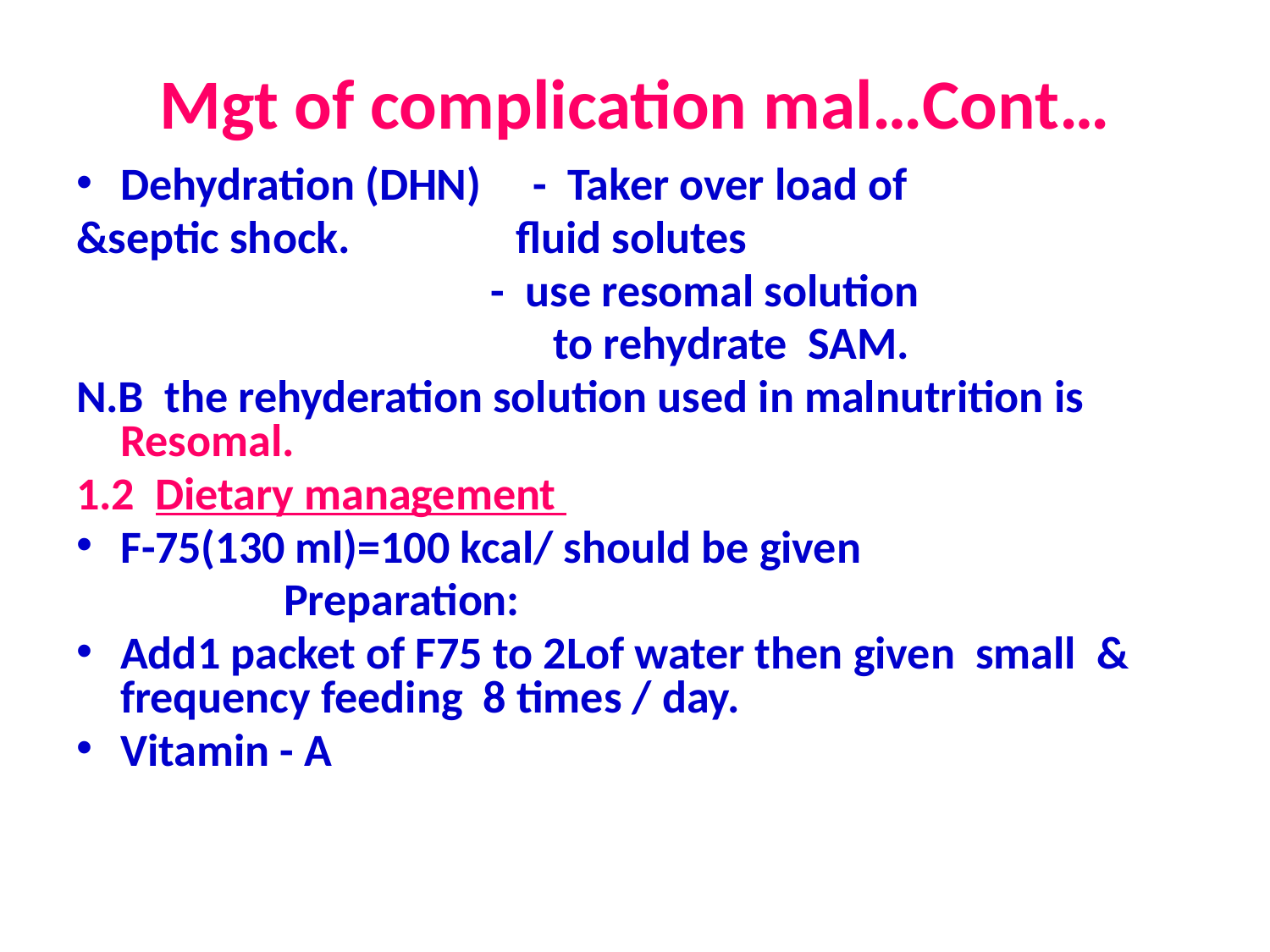

# Mgt of complication mal…Cont…
Dehydration (DHN)     -  Taker over load of
&septic shock.                fluid solutes
                                        -  use resomal solution
                                              to rehydrate  SAM.
N.B  the rehyderation solution used in malnutrition is Resomal.
1.2  Dietary management
F-75(130 ml)=100 kcal/ should be given
                    Preparation:
Add1 packet of F75 to 2Lof water then given  small  & frequency feeding  8 times / day.
Vitamin - A